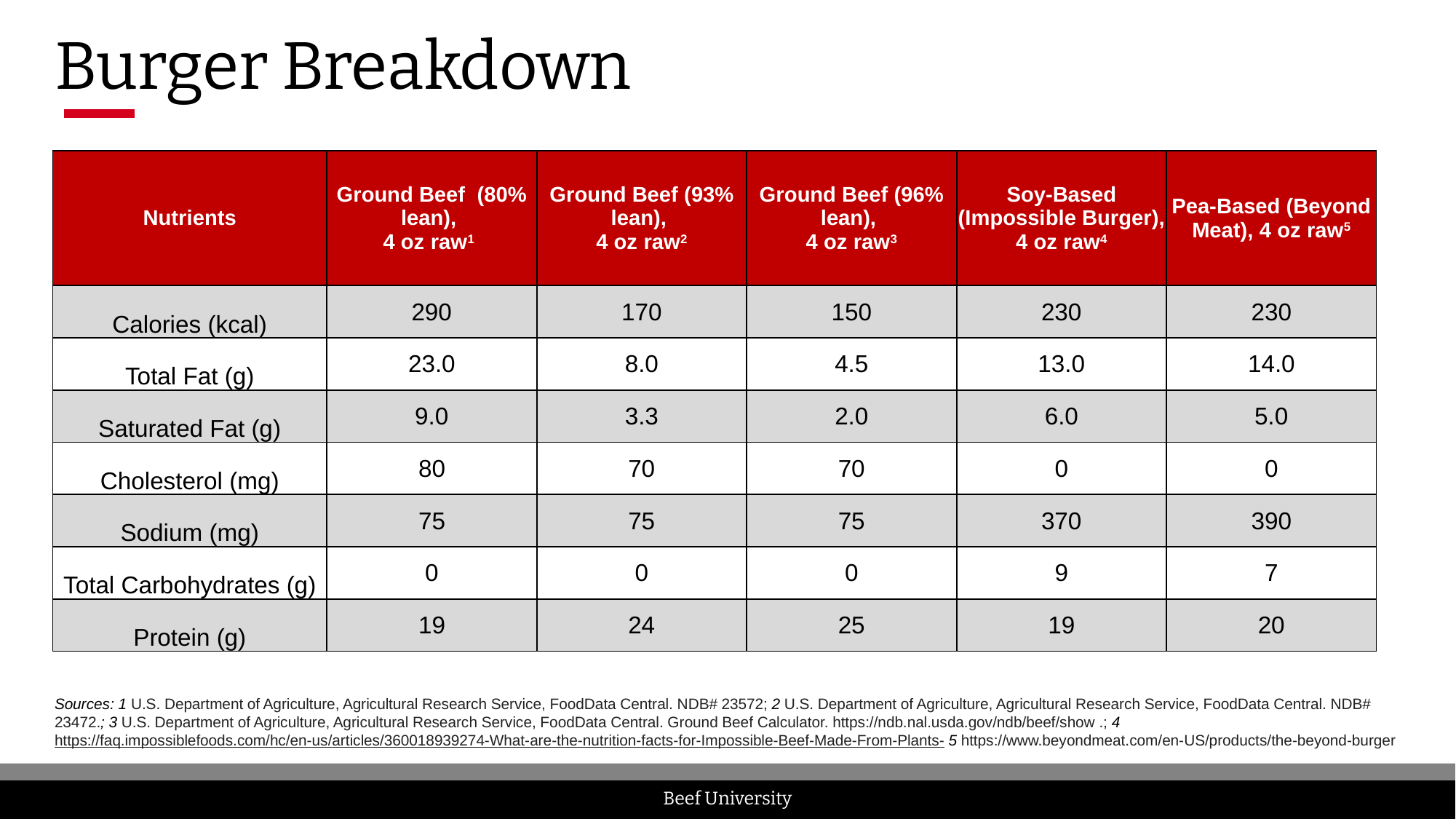

Burger Breakdown
| Nutrients | Ground Beef (80% lean), 4 oz raw1 | Ground Beef (93% lean), 4 oz raw2 | Ground Beef (96% lean), 4 oz raw3 | Soy-Based (Impossible Burger), 4 oz raw4 | Pea-Based (Beyond Meat), 4 oz raw5 |
| --- | --- | --- | --- | --- | --- |
| Calories (kcal) | 290 | 170 | 150 | 230 | 230 |
| Total Fat (g) | 23.0 | 8.0 | 4.5 | 13.0 | 14.0 |
| Saturated Fat (g) | 9.0 | 3.3 | 2.0 | 6.0 | 5.0 |
| Cholesterol (mg) | 80 | 70 | 70 | 0 | 0 |
| Sodium (mg) | 75 | 75 | 75 | 370 | 390 |
| Total Carbohydrates (g) | 0 | 0 | 0 | 9 | 7 |
| Protein (g) | 19 | 24 | 25 | 19 | 20 |
Sources: 1 U.S. Department of Agriculture, Agricultural Research Service, FoodData Central. NDB# 23572; 2 U.S. Department of Agriculture, Agricultural Research Service, FoodData Central. NDB# 23472.; 3 U.S. Department of Agriculture, Agricultural Research Service, FoodData Central. Ground Beef Calculator. https://ndb.nal.usda.gov/ndb/beef/show .; 4 https://faq.impossiblefoods.com/hc/en-us/articles/360018939274-What-are-the-nutrition-facts-for-Impossible-Beef-Made-From-Plants- 5 https://www.beyondmeat.com/en-US/products/the-beyond-burger

Beef University